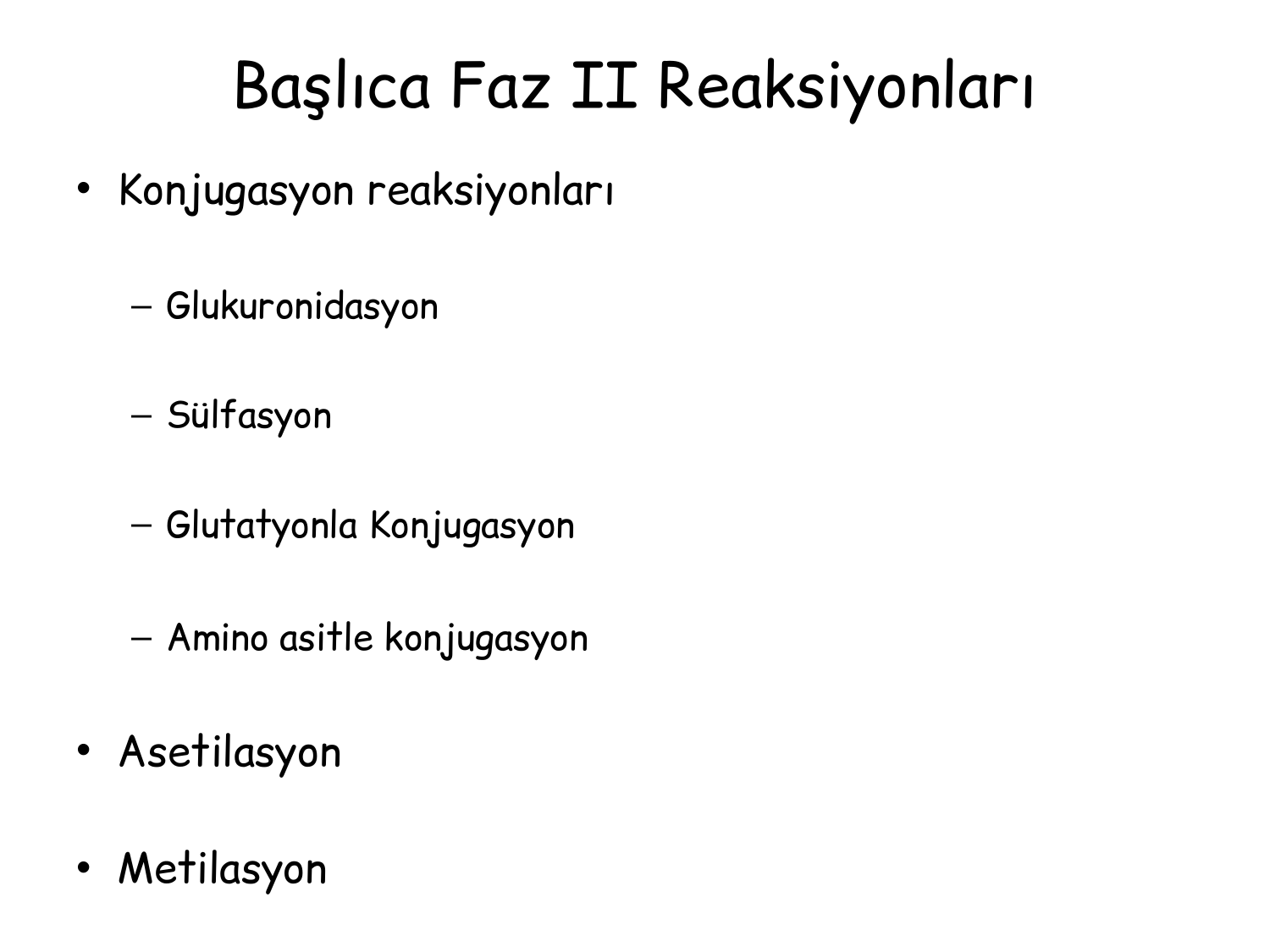

# Başlıca Faz II Reaksiyonları
Konjugasyon reaksiyonları

Glukuronidasyon

Sülfasyon

Glutatyonla Konjugasyon

Amino asitle konjugasyon

Asetilasyon

Metilasyon